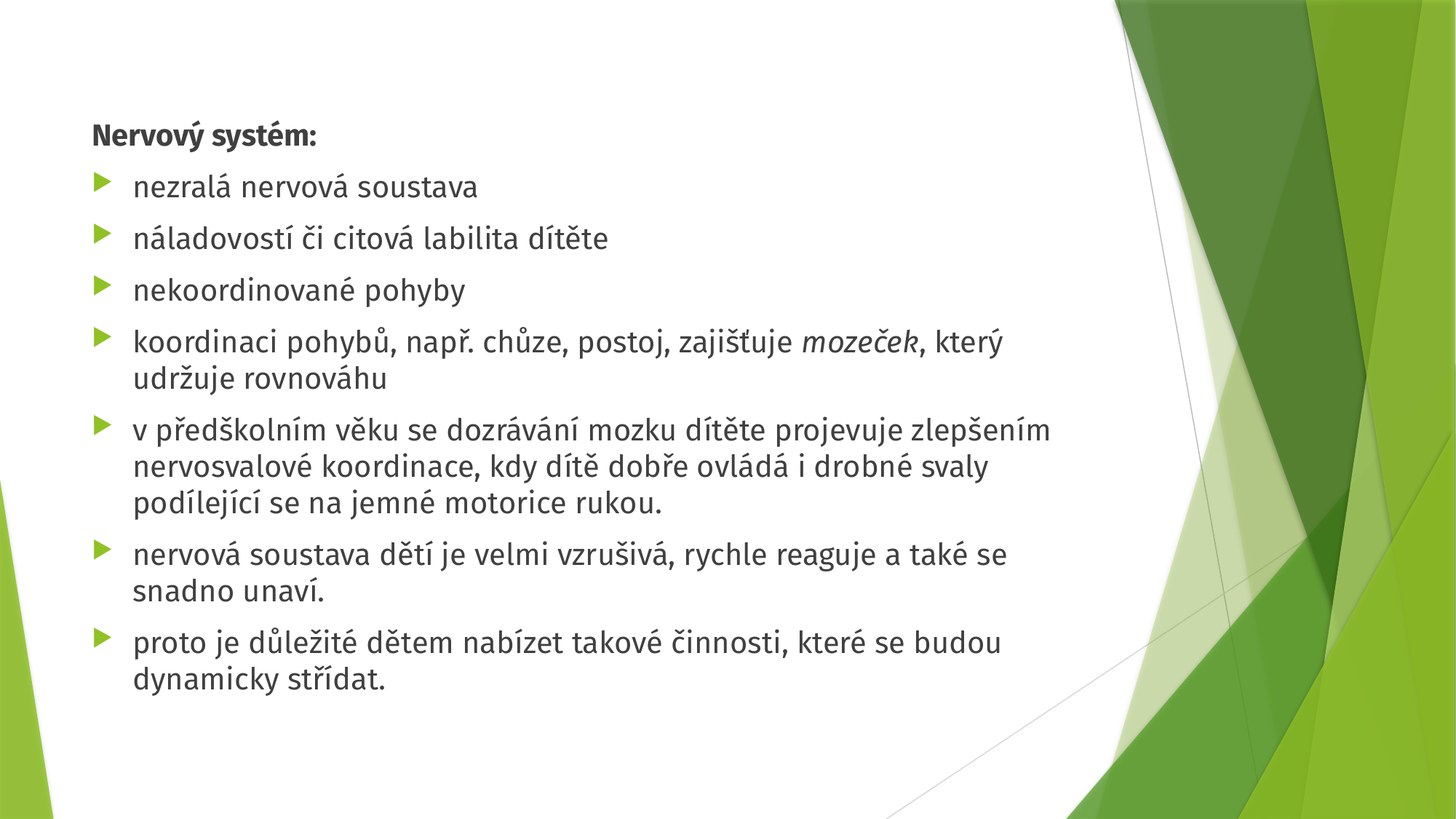

Nervový systém:
nezralá nervová soustava
náladovostí či citová labilita dítěte
nekoordinované pohyby
koordinaci pohybů, např. chůze, postoj, zajišťuje mozeček, který udržuje rovnováhu
v předškolním věku se dozrávání mozku dítěte projevuje zlepšením nervosvalové koordinace, kdy dítě dobře ovládá i drobné svaly podílející se na jemné motorice rukou.
nervová soustava dětí je velmi vzrušivá, rychle reaguje a také se snadno unaví.
proto je důležité dětem nabízet takové činnosti, které se budou dynamicky střídat.